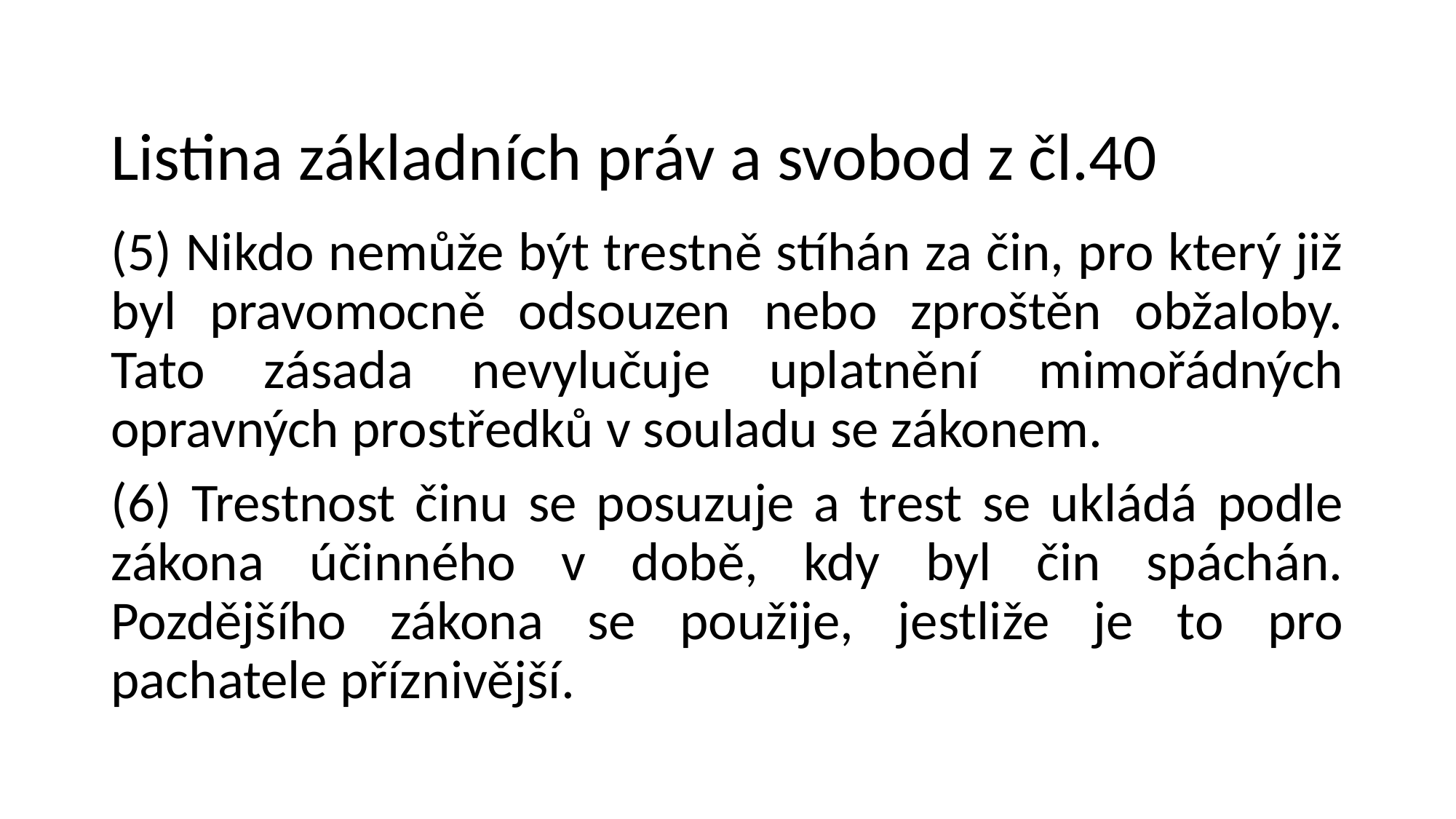

# Listina základních práv a svobod z čl.40
(5) Nikdo nemůže být trestně stíhán za čin, pro který již byl pravomocně odsouzen nebo zproštěn obžaloby. Tato zásada nevylučuje uplatnění mimořádných opravných prostředků v souladu se zákonem.
(6) Trestnost činu se posuzuje a trest se ukládá podle zákona účinného v době, kdy byl čin spáchán. Pozdějšího zákona se použije, jestliže je to pro pachatele příznivější.